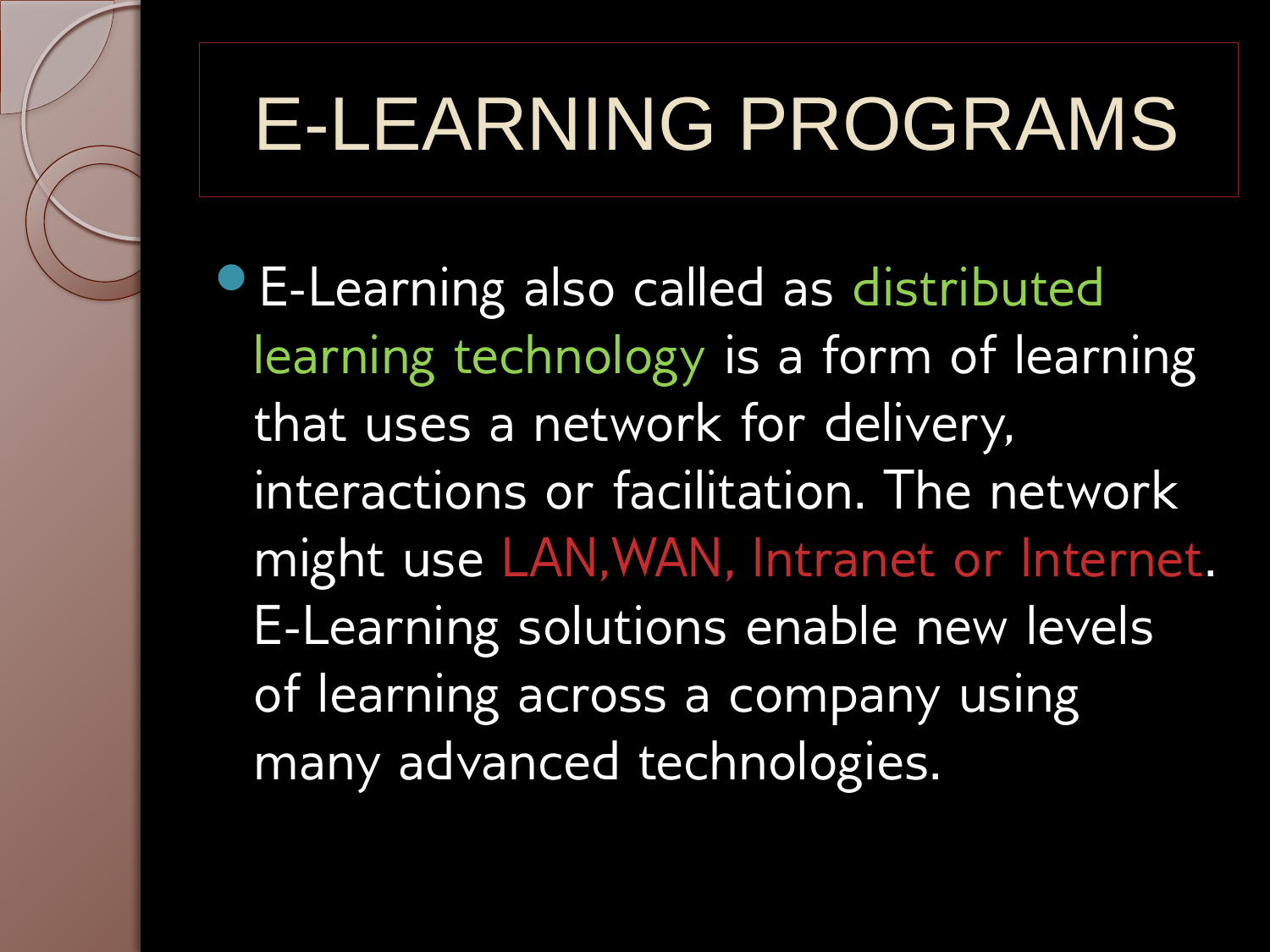

# E-LEARNING PROGRAMS
E-Learning also called as distributed learning technology is a form of learning that uses a network for delivery, interactions or facilitation. The network might use LAN,WAN, Intranet or Internet. E-Learning solutions enable new levels of learning across a company using many advanced technologies.